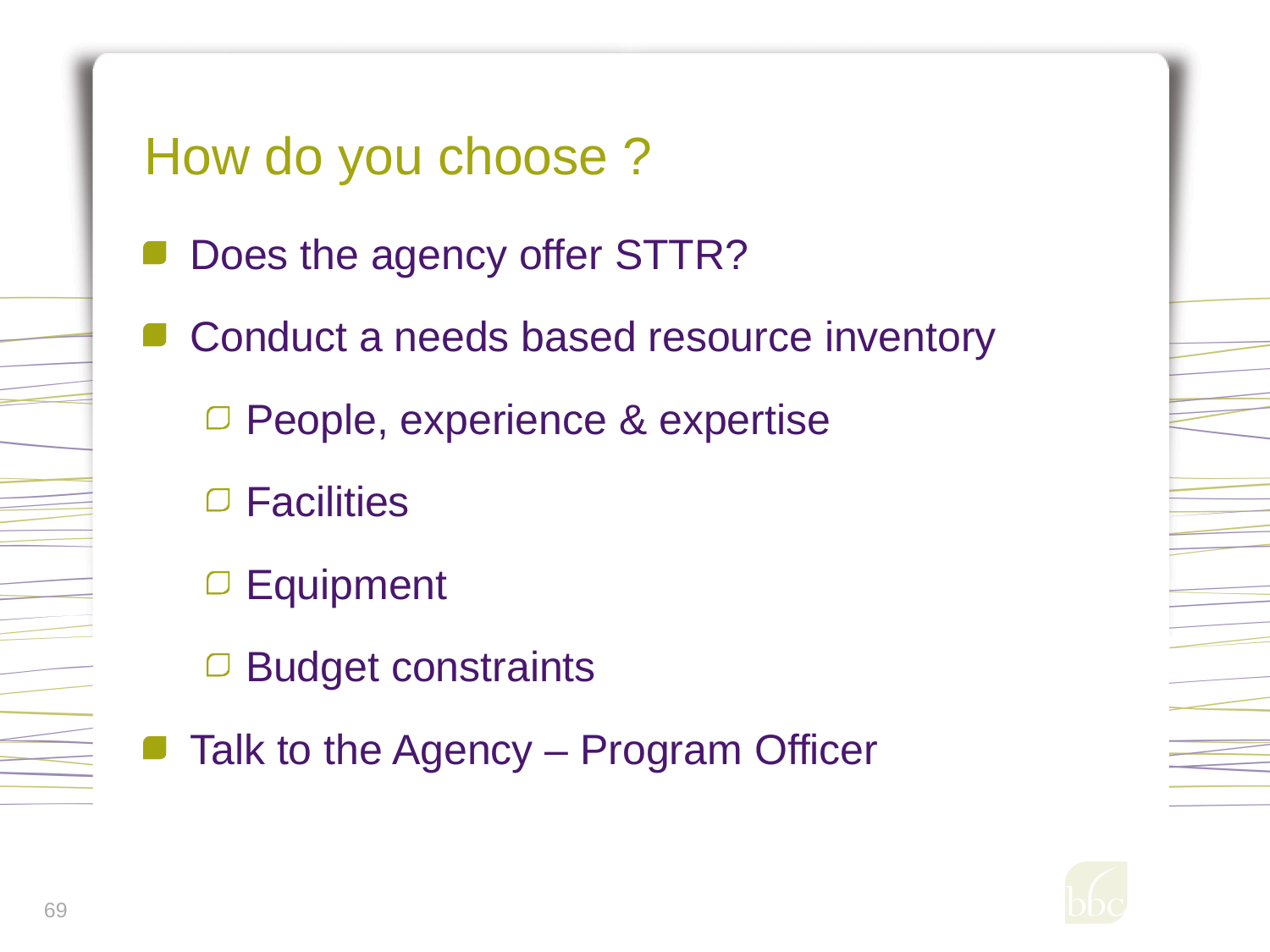

# How do you choose ?
Does the agency offer STTR?
Conduct a needs based resource inventory
People, experience & expertise
Facilities
Equipment
Budget constraints
Talk to the Agency – Program Officer
69